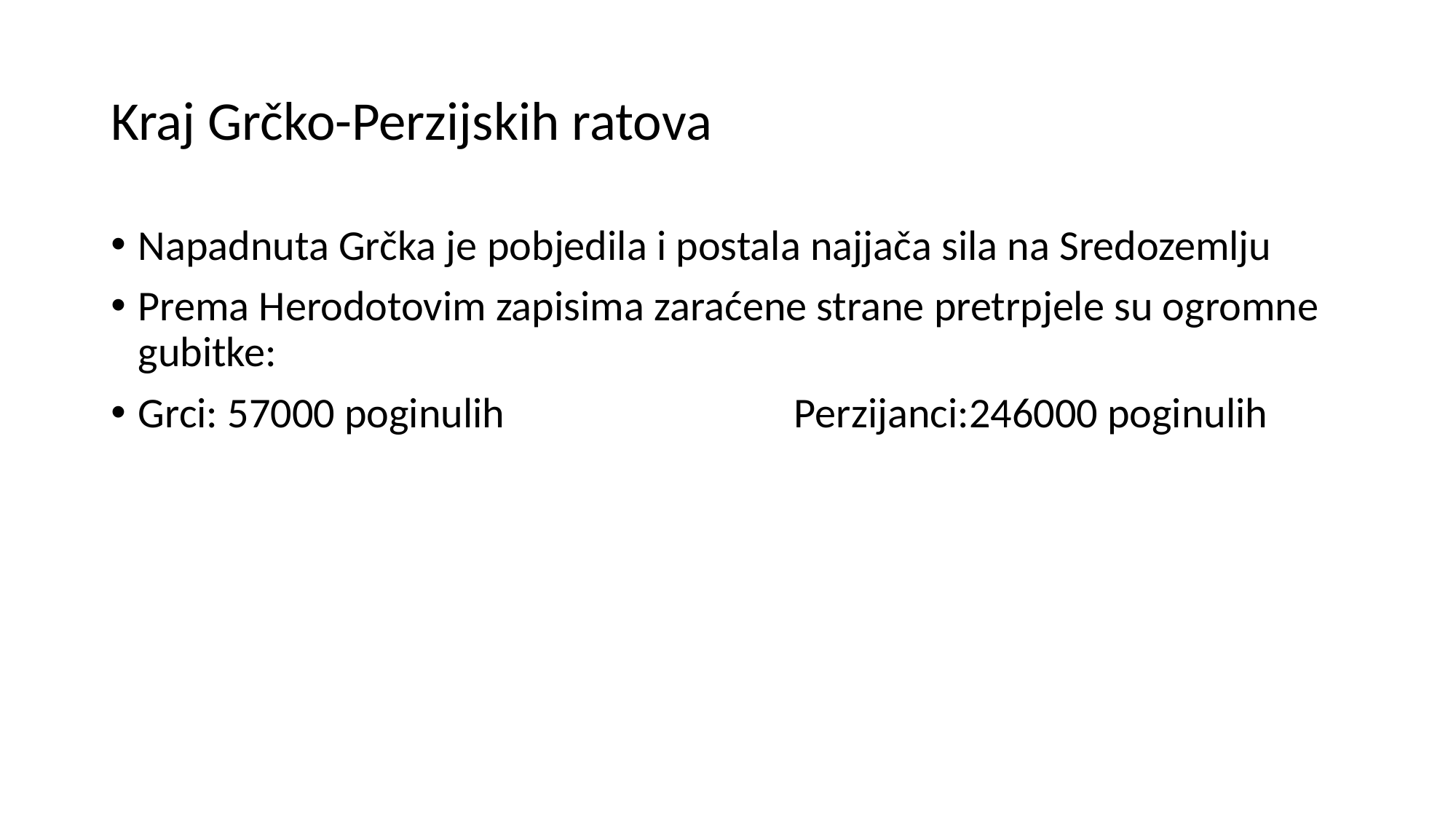

# Kraj Grčko-Perzijskih ratova
Napadnuta Grčka je pobjedila i postala najjača sila na Sredozemlju
Prema Herodotovim zapisima zaraćene strane pretrpjele su ogromne gubitke:
Grci: 57000 poginulih                              Perzijanci:246000 poginulih